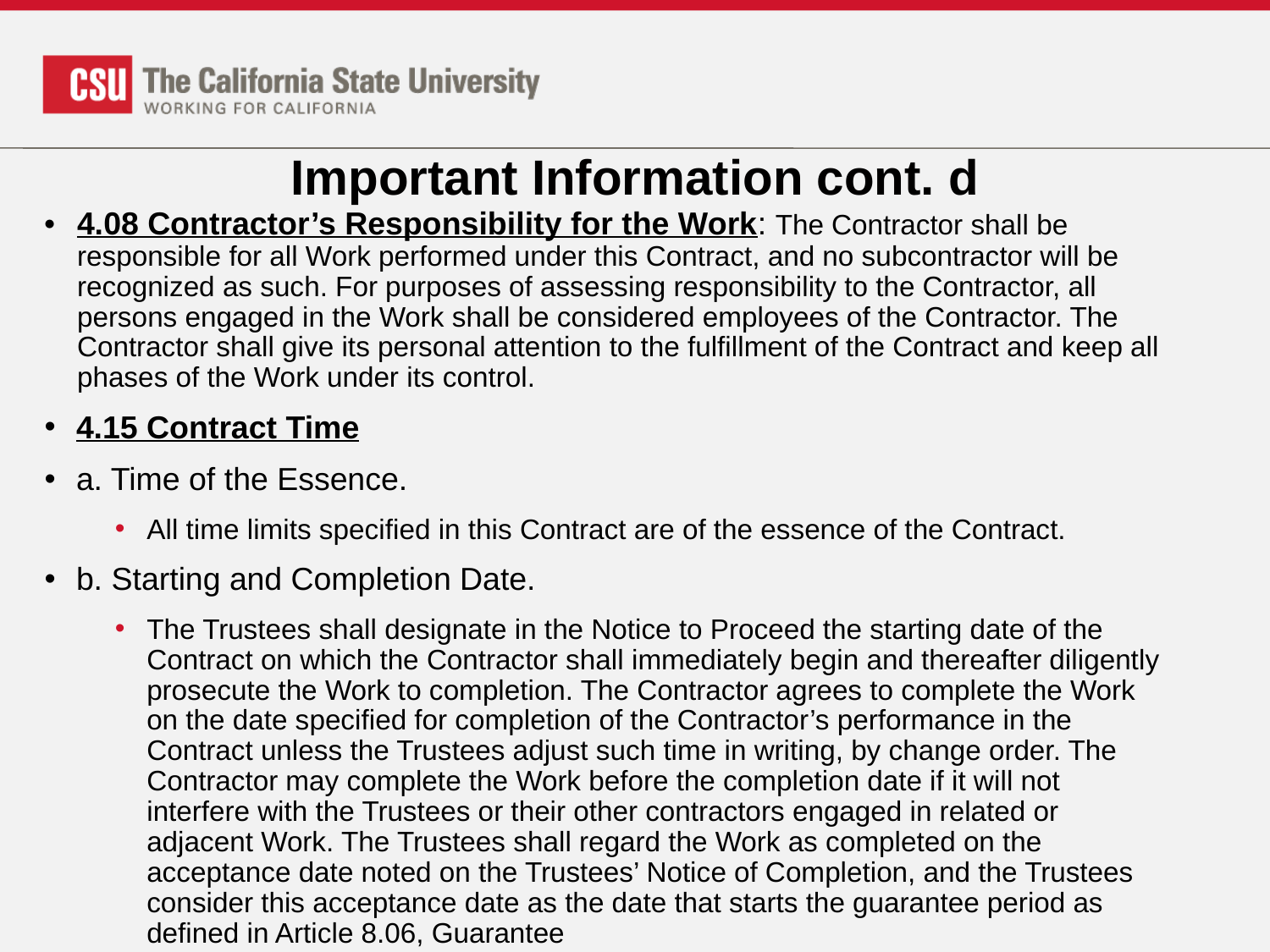

# Important Information cont. d
4.08 Contractor’s Responsibility for the Work: The Contractor shall be responsible for all Work performed under this Contract, and no subcontractor will be recognized as such. For purposes of assessing responsibility to the Contractor, all persons engaged in the Work shall be considered employees of the Contractor. The Contractor shall give its personal attention to the fulfillment of the Contract and keep all phases of the Work under its control.
4.15 Contract Time
a. Time of the Essence.
All time limits specified in this Contract are of the essence of the Contract.
b. Starting and Completion Date.
The Trustees shall designate in the Notice to Proceed the starting date of the Contract on which the Contractor shall immediately begin and thereafter diligently prosecute the Work to completion. The Contractor agrees to complete the Work on the date specified for completion of the Contractor’s performance in the Contract unless the Trustees adjust such time in writing, by change order. The Contractor may complete the Work before the completion date if it will not interfere with the Trustees or their other contractors engaged in related or adjacent Work. The Trustees shall regard the Work as completed on the acceptance date noted on the Trustees’ Notice of Completion, and the Trustees consider this acceptance date as the date that starts the guarantee period as defined in Article 8.06, Guarantee